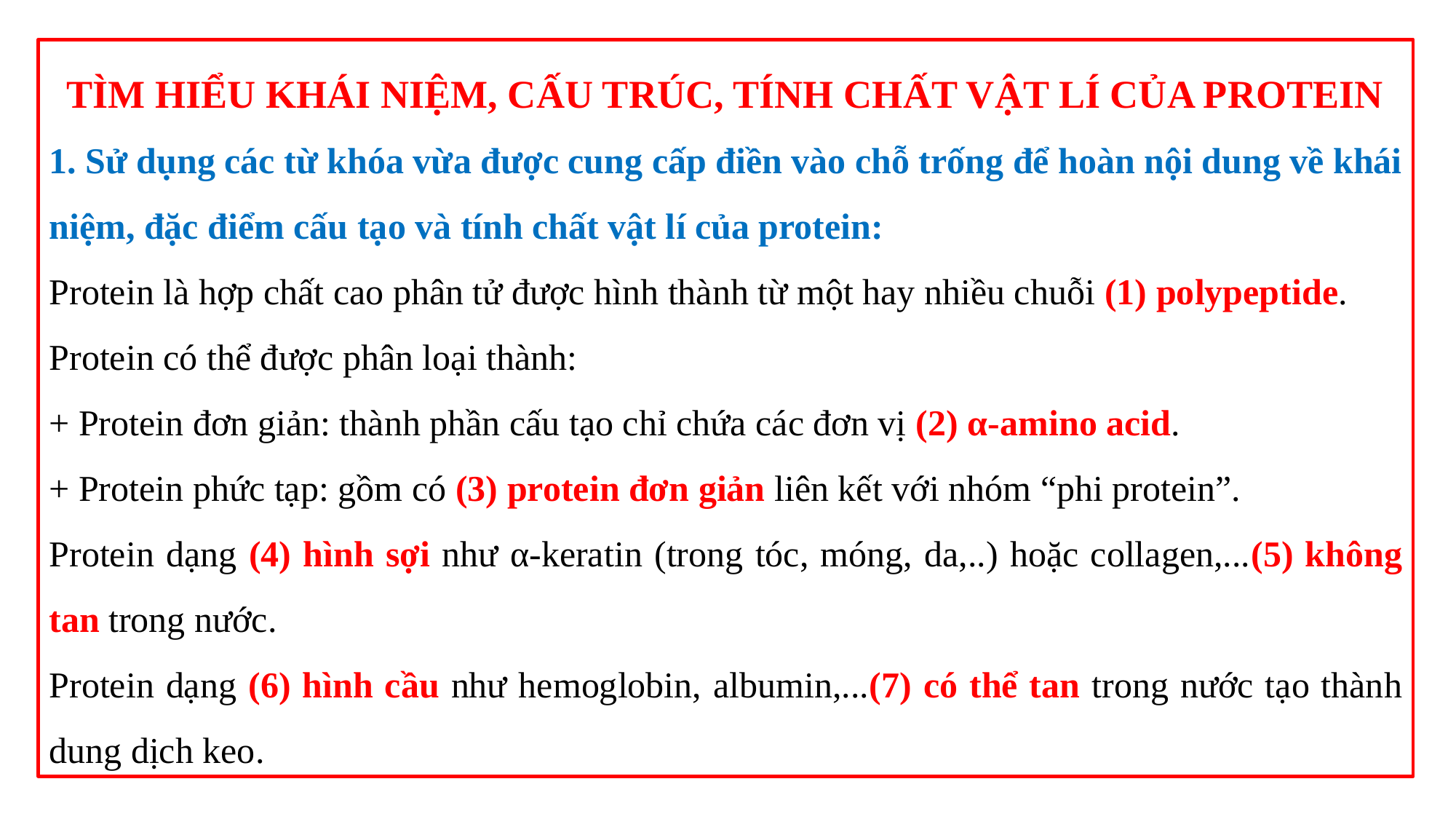

TÌM HIỂU KHÁI NIỆM, CẤU TRÚC, TÍNH CHẤT VẬT LÍ CỦA PROTEIN
1. Sử dụng các từ khóa vừa được cung cấp điền vào chỗ trống để hoàn nội dung về khái niệm, đặc điểm cấu tạo và tính chất vật lí của protein:
Protein là hợp chất cao phân tử được hình thành từ một hay nhiều chuỗi (1) polypeptide.
Protein có thể được phân loại thành:
+ Protein đơn giản: thành phần cấu tạo chỉ chứa các đơn vị (2) α-amino acid.
+ Protein phức tạp: gồm có (3) protein đơn giản liên kết với nhóm “phi protein”.
Protein dạng (4) hình sợi như α-keratin (trong tóc, móng, da,..) hoặc collagen,...(5) không tan trong nước.
Protein dạng (6) hình cầu như hemoglobin, albumin,...(7) có thể tan trong nước tạo thành dung dịch keo.